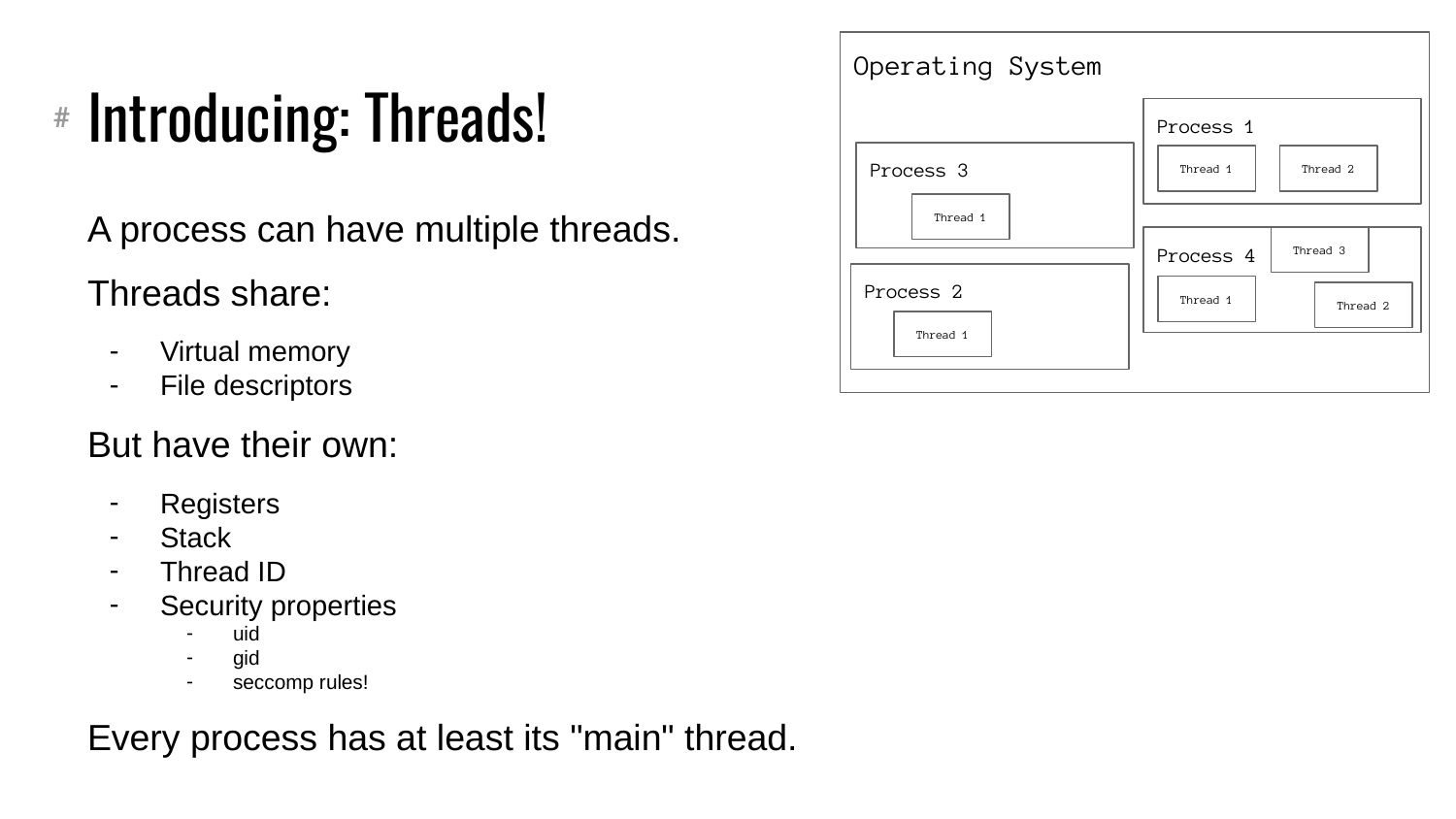

Operating System
# Introducing: Threads!
Process 1
Process 3
Thread 1
Thread 2
A process can have multiple threads.
Threads share:
Virtual memory
File descriptors
But have their own:
Registers
Stack
Thread ID
Security properties
uid
gid
seccomp rules!
Every process has at least its "main" thread.
Thread 1
Process 4
Thread 3
Process 2
Thread 1
Thread 2
Thread 1